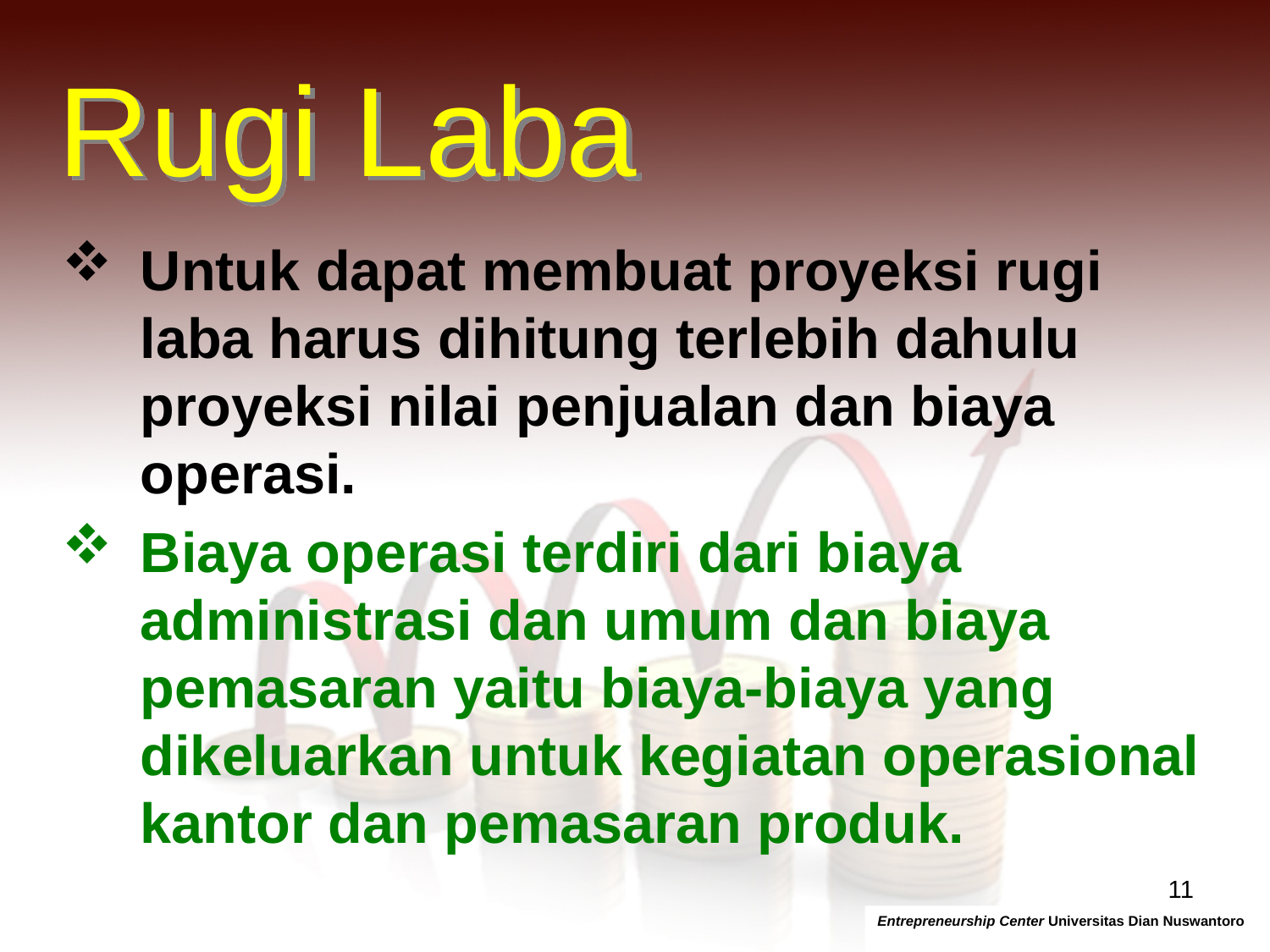

# Rugi Laba
Untuk dapat membuat proyeksi rugi laba harus dihitung terlebih dahulu proyeksi nilai penjualan dan biaya operasi.
Biaya operasi terdiri dari biaya administrasi dan umum dan biaya pemasaran yaitu biaya-biaya yang dikeluarkan untuk kegiatan operasional kantor dan pemasaran produk.
11
Entrepreneurship Center Universitas Dian Nuswantoro